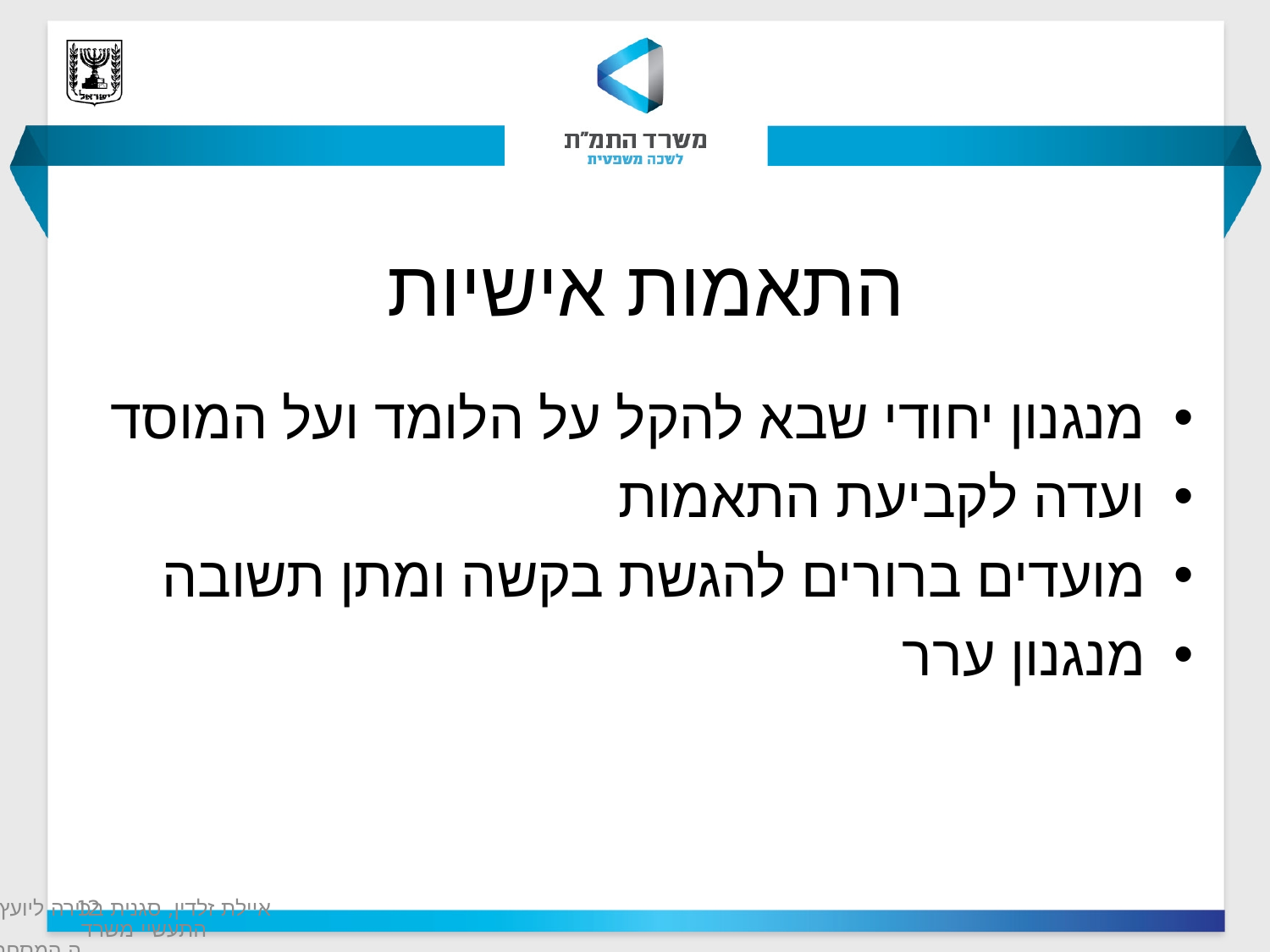

# התאמות אישיות
מנגנון יחודי שבא להקל על הלומד ועל המוסד
ועדה לקביעת התאמות
מועדים ברורים להגשת בקשה ומתן תשובה
מנגנון ערר
12
איילת זלדין, סגנית בכירה ליועץ המשפטי                                        משרד התעשייה המסחר והתעסוקה